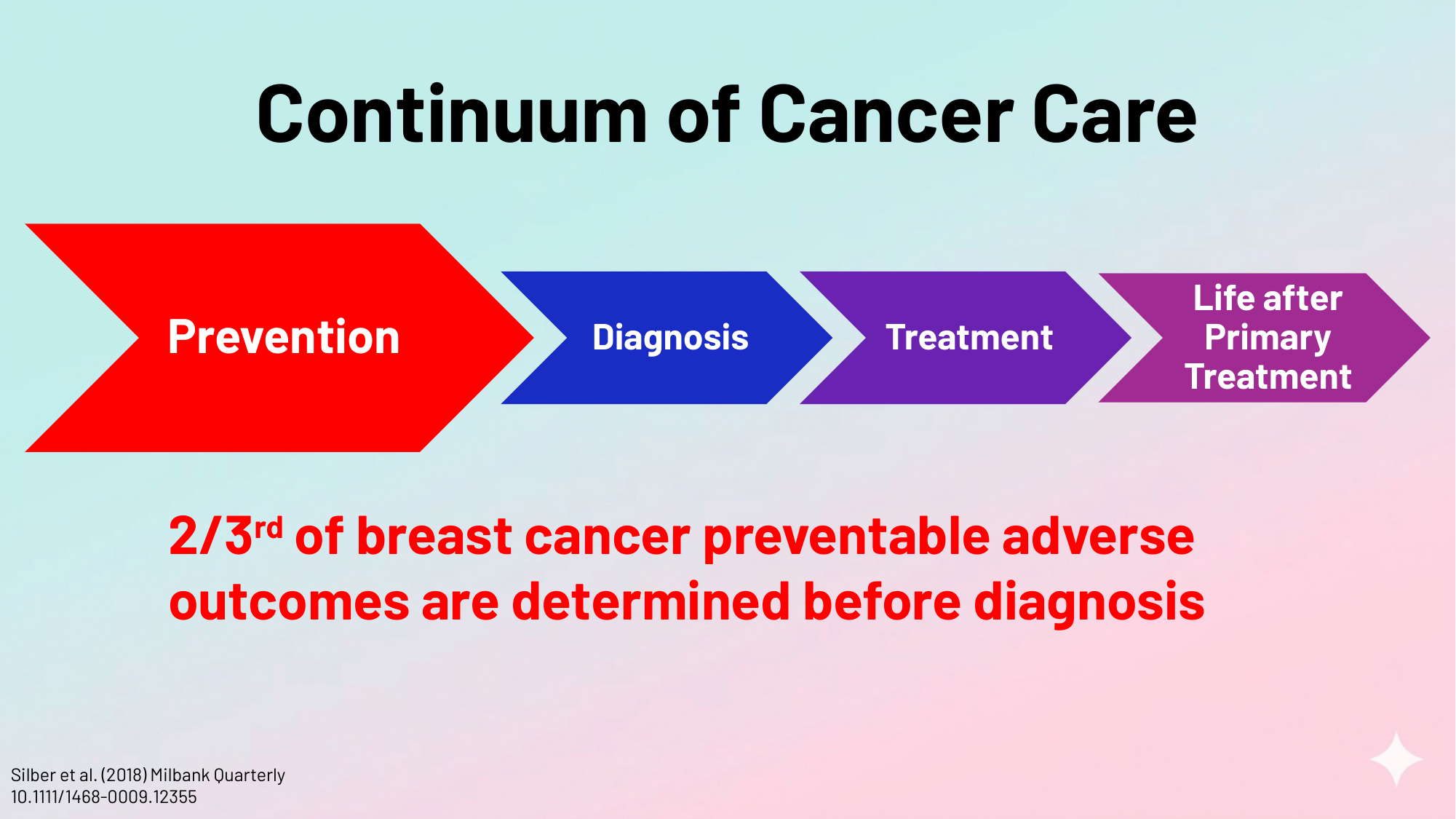

# Continuum of Cancer Care
Prevention
Diagnosis
Treatment
Life after Primary Treatment
2/3rd of breast cancer preventable adverse outcomes are determined before diagnosis
Silber et al. (2018) Milbank Quarterly
﻿10.1111/1468-0009.12355